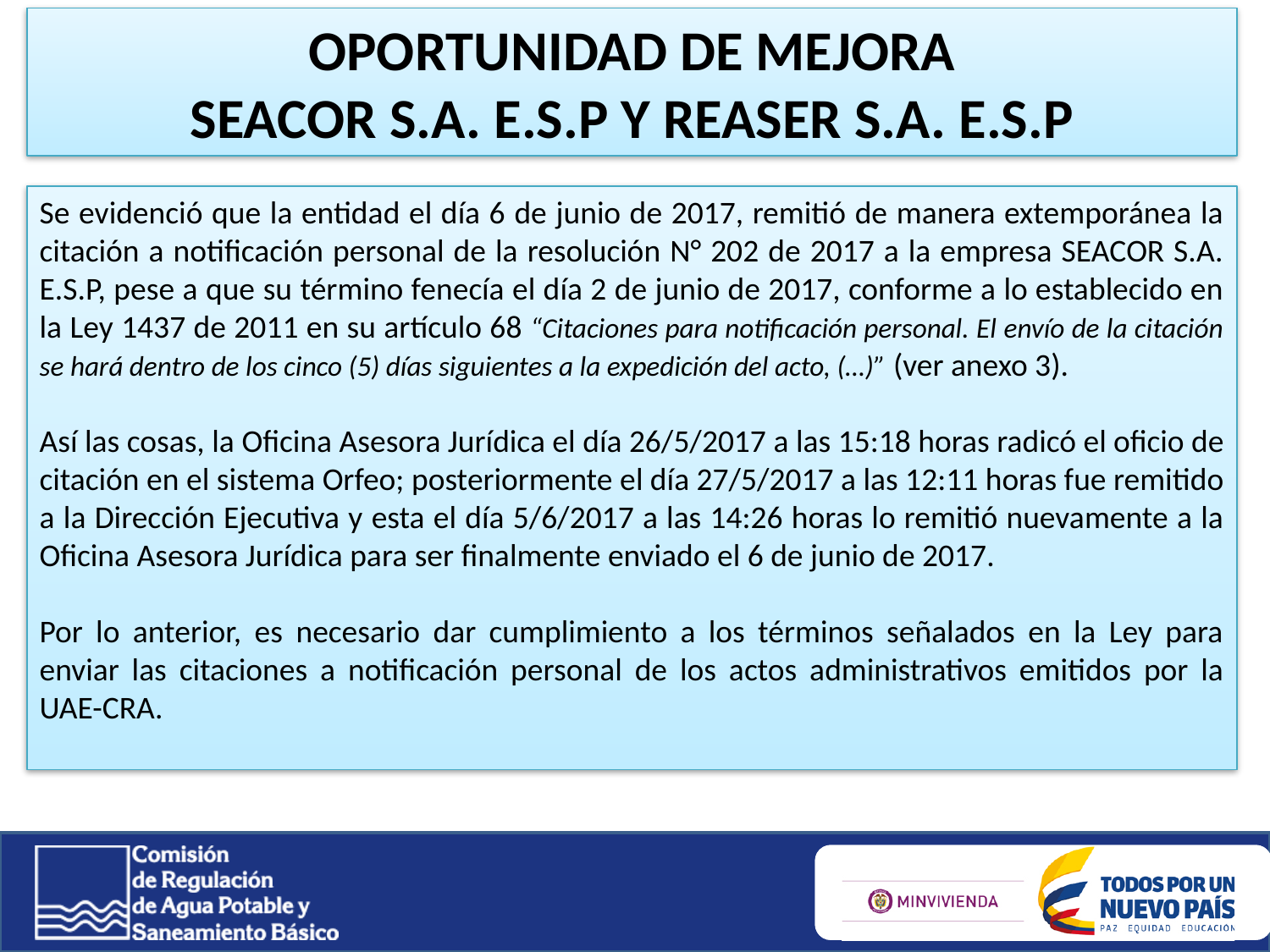

OPORTUNIDAD DE MEJORA
SEACOR S.A. E.S.P Y REASER S.A. E.S.P
Se evidenció que la entidad el día 6 de junio de 2017, remitió de manera extemporánea la citación a notificación personal de la resolución N° 202 de 2017 a la empresa SEACOR S.A. E.S.P, pese a que su término fenecía el día 2 de junio de 2017, conforme a lo establecido en la Ley 1437 de 2011 en su artículo 68 “Citaciones para notificación personal. El envío de la citación se hará dentro de los cinco (5) días siguientes a la expedición del acto, (…)” (ver anexo 3).

Así las cosas, la Oficina Asesora Jurídica el día 26/5/2017 a las 15:18 horas radicó el oficio de citación en el sistema Orfeo; posteriormente el día 27/5/2017 a las 12:11 horas fue remitido a la Dirección Ejecutiva y esta el día 5/6/2017 a las 14:26 horas lo remitió nuevamente a la Oficina Asesora Jurídica para ser finalmente enviado el 6 de junio de 2017.

Por lo anterior, es necesario dar cumplimiento a los términos señalados en la Ley para enviar las citaciones a notificación personal de los actos administrativos emitidos por la UAE-CRA.